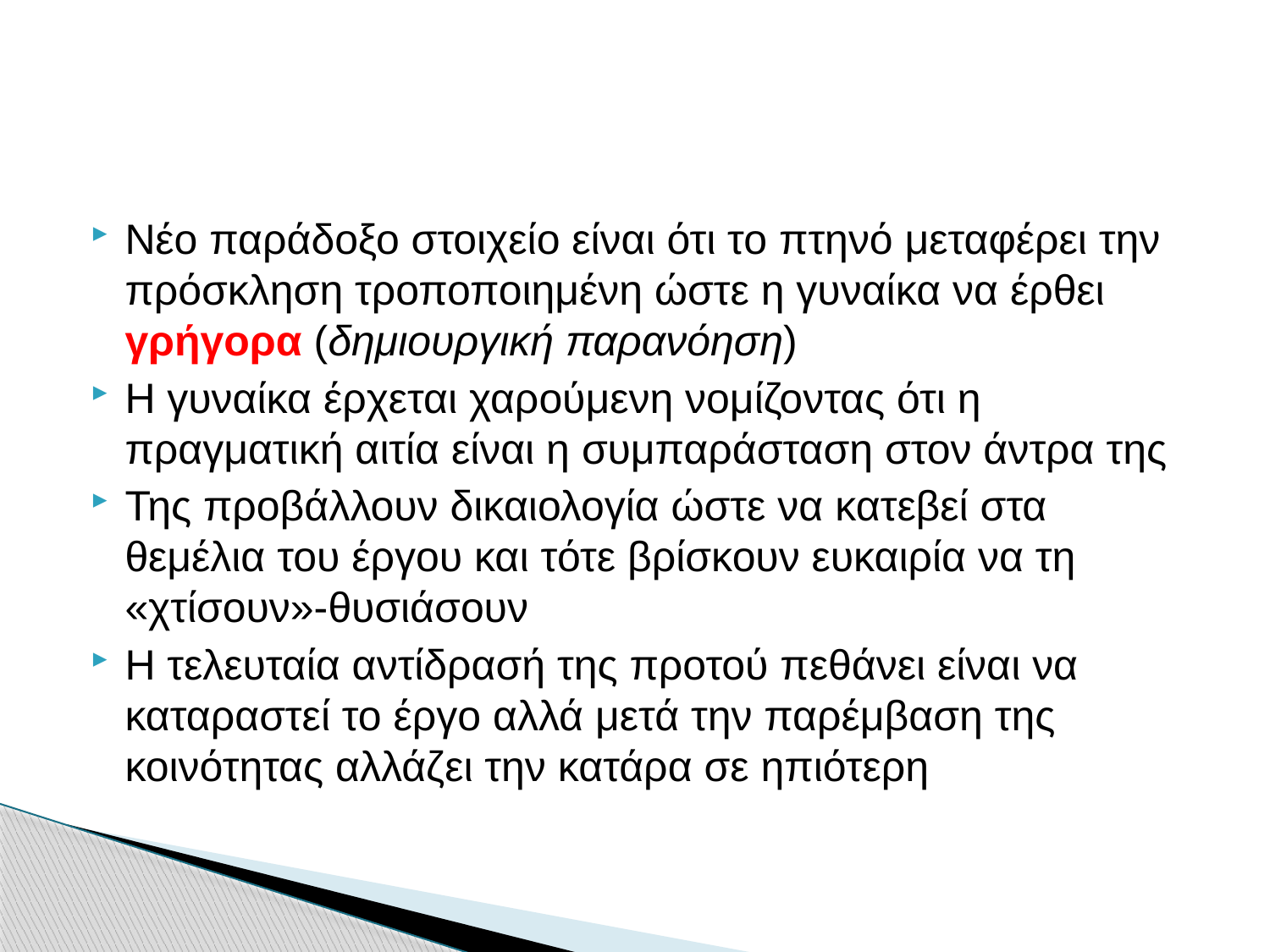

#
Νέο παράδοξο στοιχείο είναι ότι το πτηνό μεταφέρει την πρόσκληση τροποποιημένη ώστε η γυναίκα να έρθει γρήγορα (δημιουργική παρανόηση)
Η γυναίκα έρχεται χαρούμενη νομίζοντας ότι η πραγματική αιτία είναι η συμπαράσταση στον άντρα της
Της προβάλλουν δικαιολογία ώστε να κατεβεί στα θεμέλια του έργου και τότε βρίσκουν ευκαιρία να τη «χτίσουν»-θυσιάσουν
Η τελευταία αντίδρασή της προτού πεθάνει είναι να καταραστεί το έργο αλλά μετά την παρέμβαση της κοινότητας αλλάζει την κατάρα σε ηπιότερη